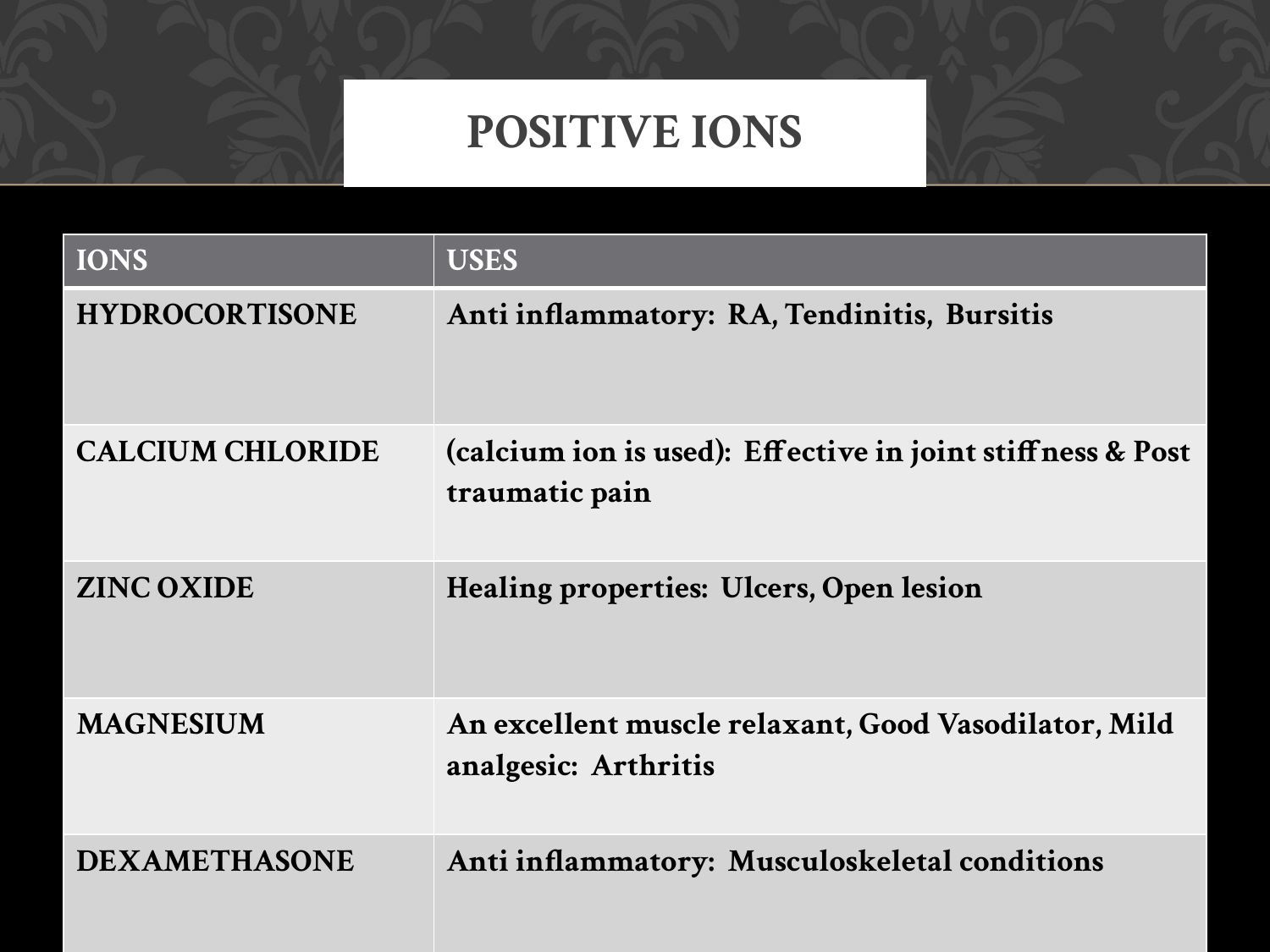

# POSITIVE IONS
| IONS | USES |
| --- | --- |
| HYDROCORTISONE | Anti inflammatory: RA, Tendinitis, Bursitis |
| CALCIUM CHLORIDE | (calcium ion is used): Effective in joint stiffness & Post traumatic pain |
| ZINC OXIDE | Healing properties: Ulcers, Open lesion |
| MAGNESIUM | An excellent muscle relaxant, Good Vasodilator, Mild analgesic: Arthritis |
| DEXAMETHASONE | Anti inflammatory: Musculoskeletal conditions |